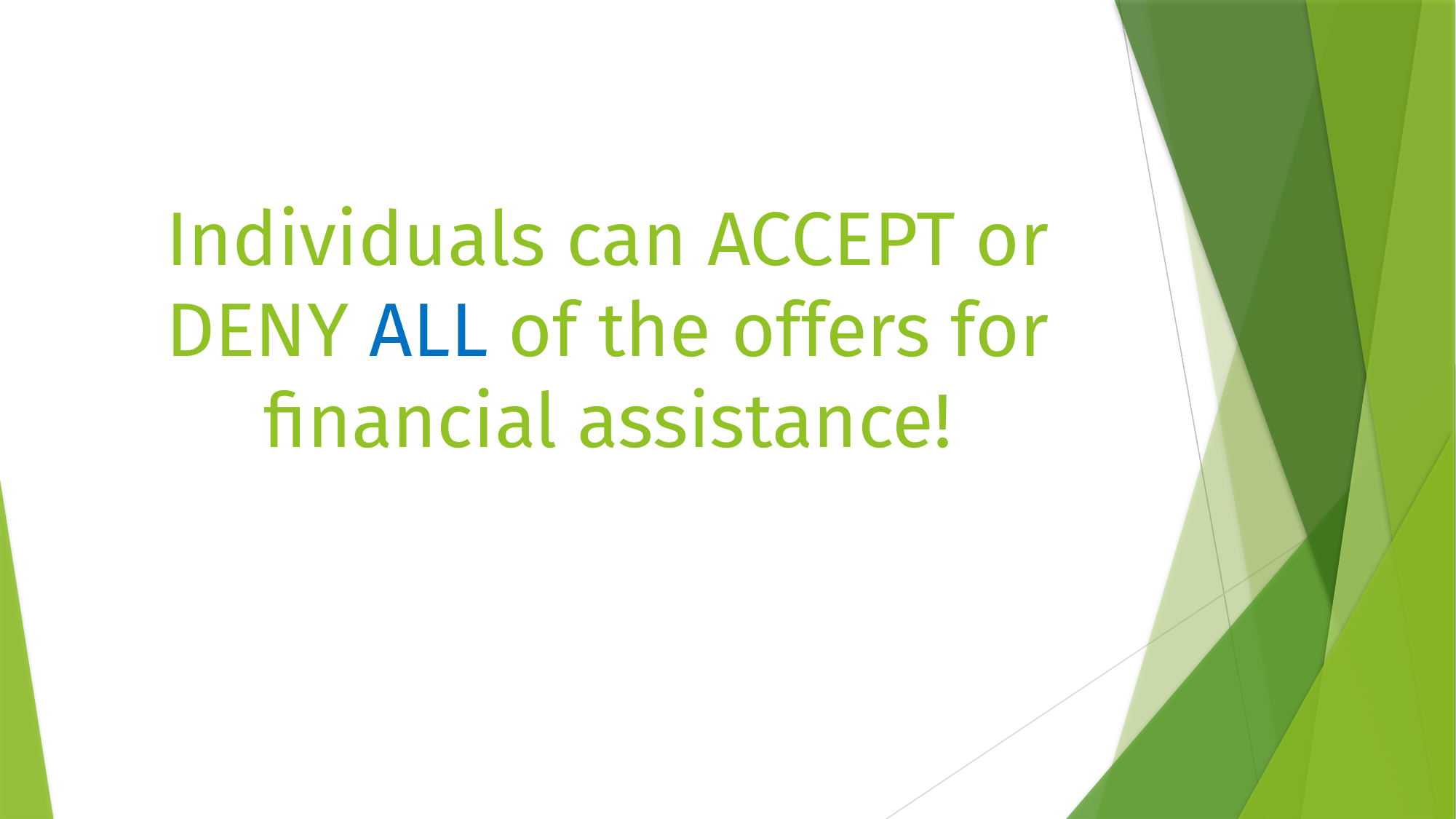

# Individuals can ACCEPT or DENY ALL of the offers for financial assistance!